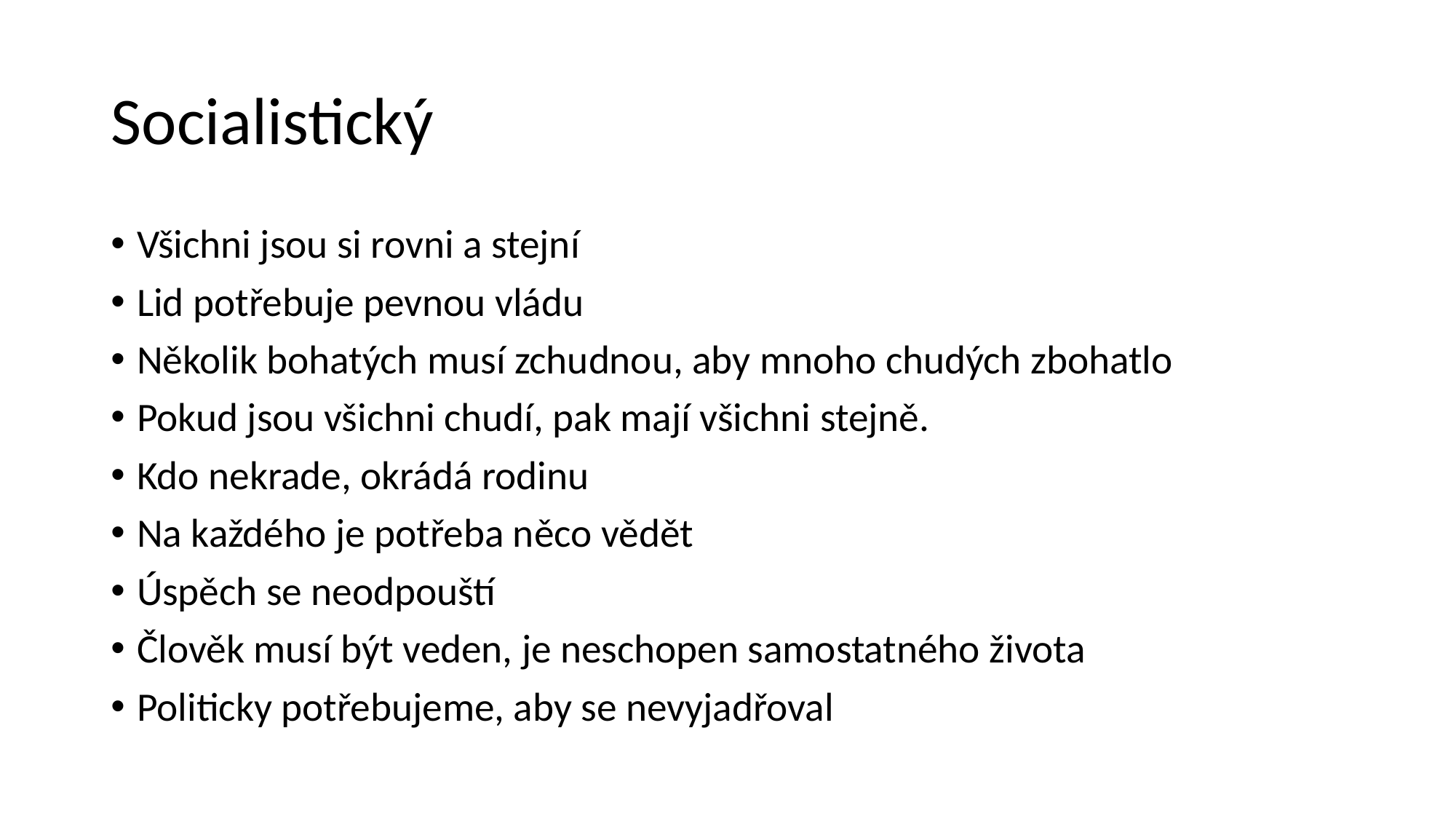

# Socialistický
Všichni jsou si rovni a stejní
Lid potřebuje pevnou vládu
Několik bohatých musí zchudnou, aby mnoho chudých zbohatlo
Pokud jsou všichni chudí, pak mají všichni stejně.
Kdo nekrade, okrádá rodinu
Na každého je potřeba něco vědět
Úspěch se neodpouští
Člověk musí být veden, je neschopen samostatného života
Politicky potřebujeme, aby se nevyjadřoval